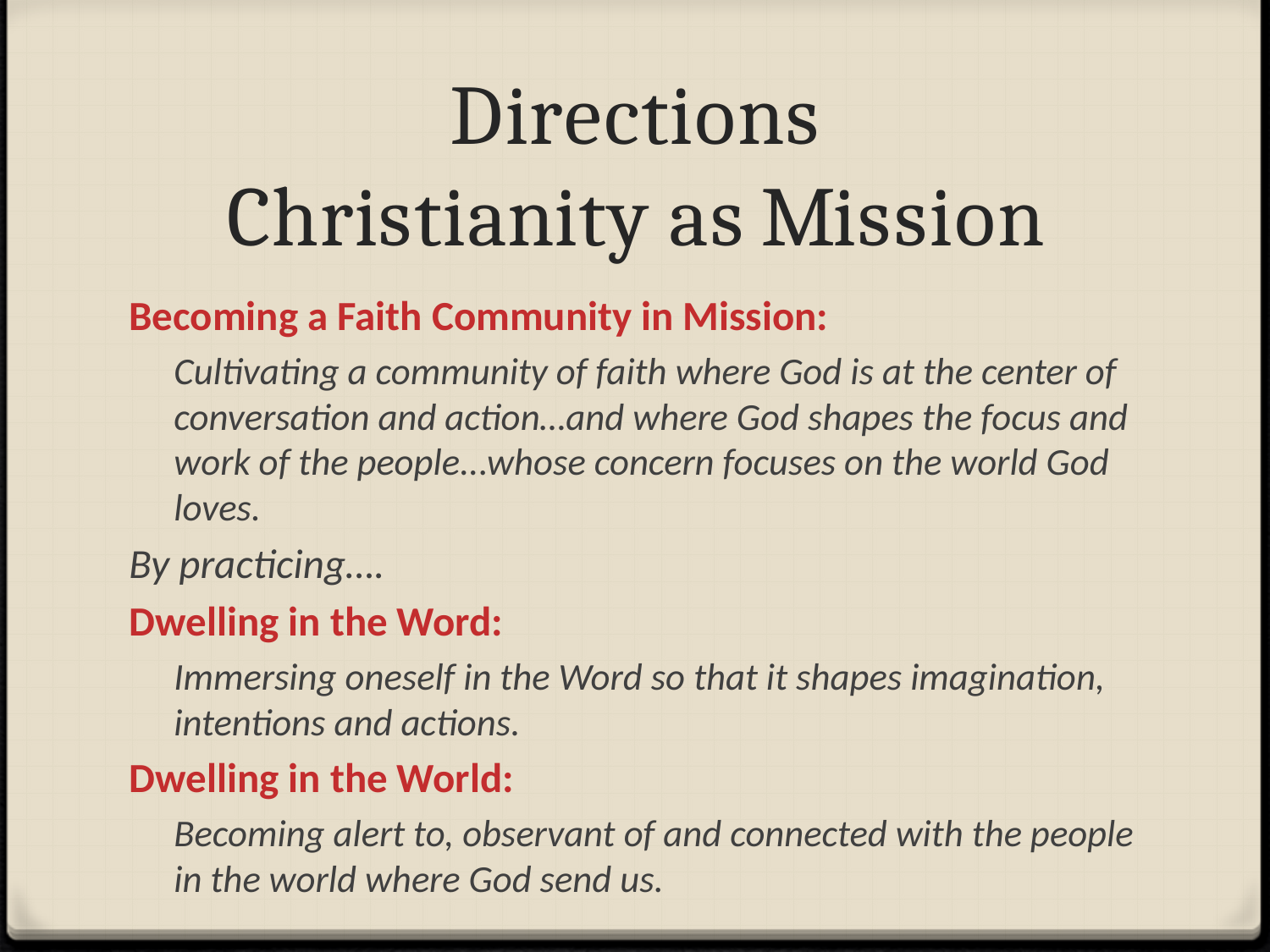

# Directions Christianity as Mission
Becoming a Faith Community in Mission:
Cultivating a community of faith where God is at the center of conversation and action…and where God shapes the focus and work of the people...whose concern focuses on the world God loves.
By practicing….
Dwelling in the Word:
Immersing oneself in the Word so that it shapes imagination, intentions and actions.
Dwelling in the World:
Becoming alert to, observant of and connected with the people in the world where God send us.